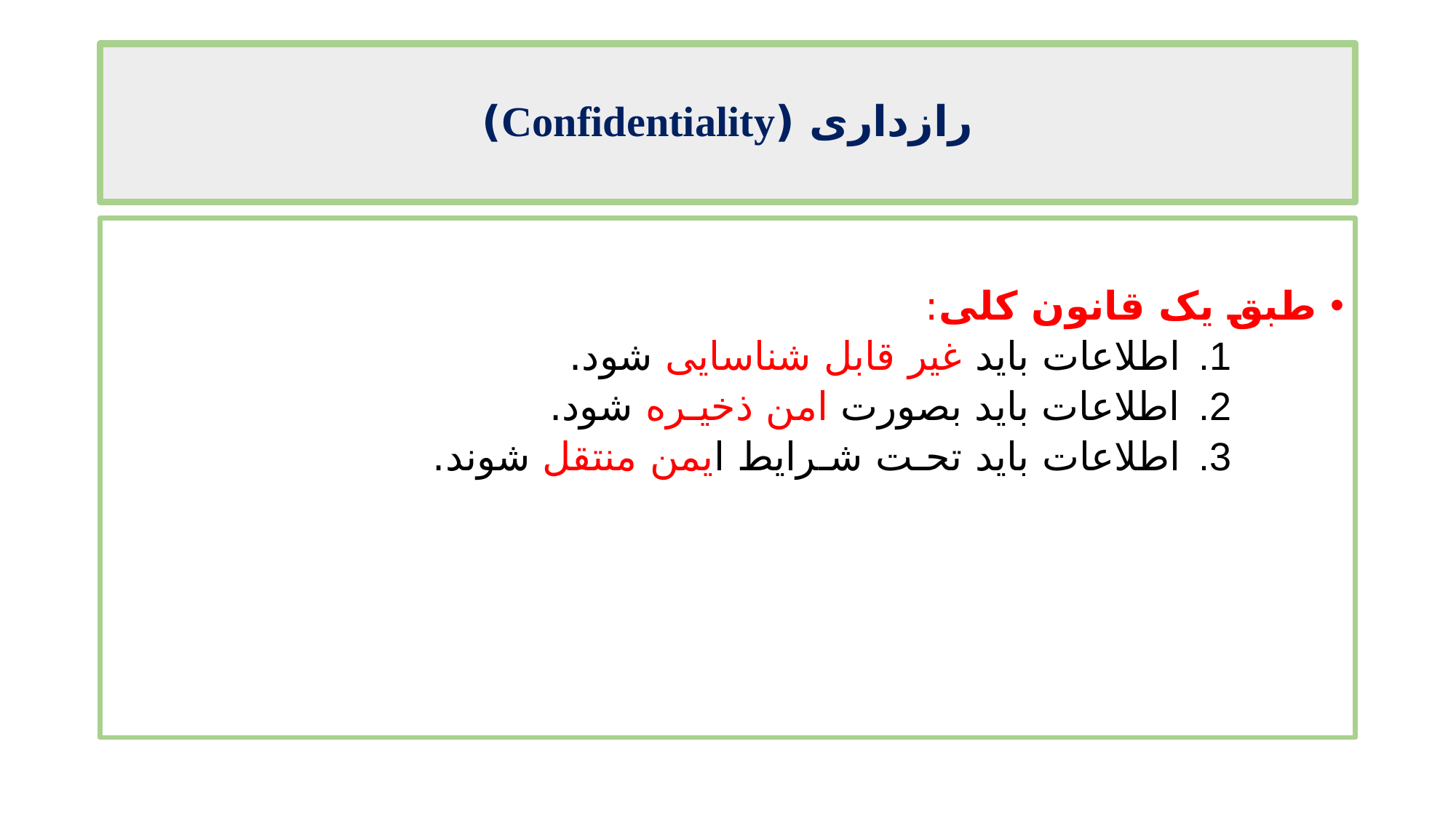

# رازداری (Confidentiality)

طبق یک قانون کلی:
اطلاعات باید غیر قابل شناسایی شود.
اطلاعات باید بصورت امن ذخیـره شود.
اطلاعات باید تحـت شـرایط ایمن منتقل شوند.